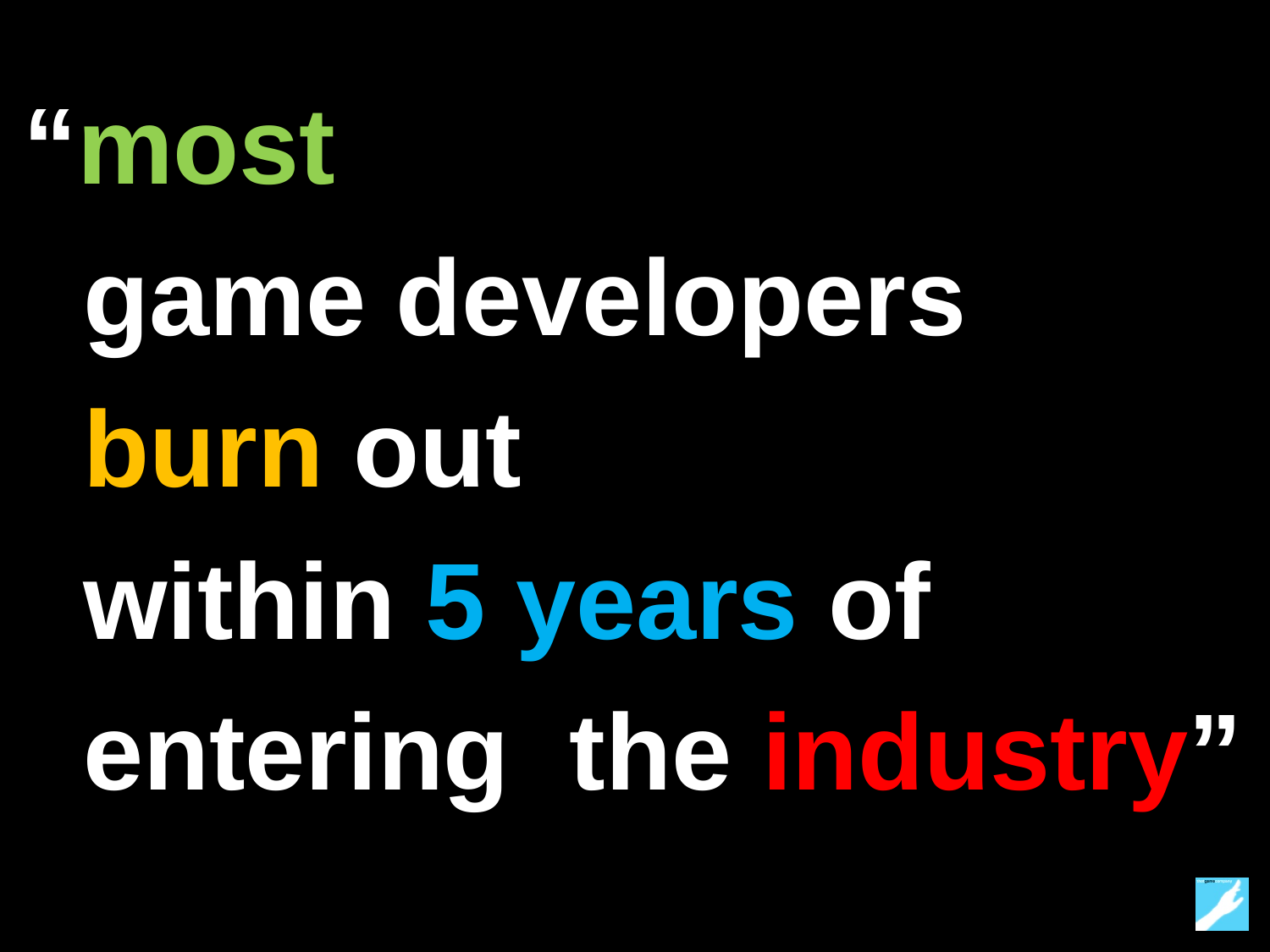

“most
  game developers
  burn out
  within 5 years of
  entering  the industry”